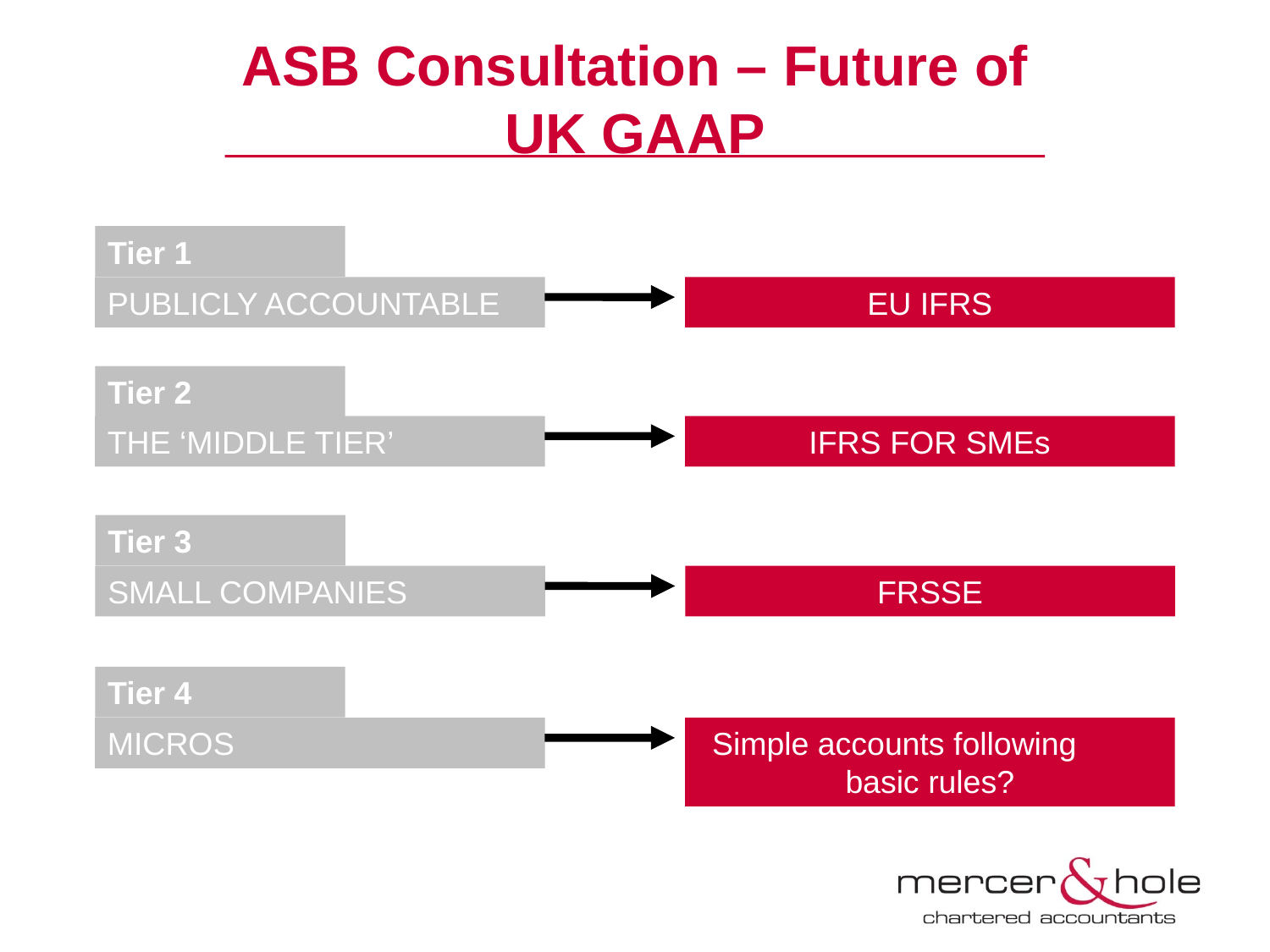

# ASB Consultation – Future of UK GAAP
Tier 1
PUBLICLY ACCOUNTABLE
EU IFRS

Tier 2
THE ‘MIDDLE TIER’
IFRS FOR SMEs

Tier 3
SMALL COMPANIES
FRSSE

Tier 4
MICROS
Simple accounts following         basic rules?